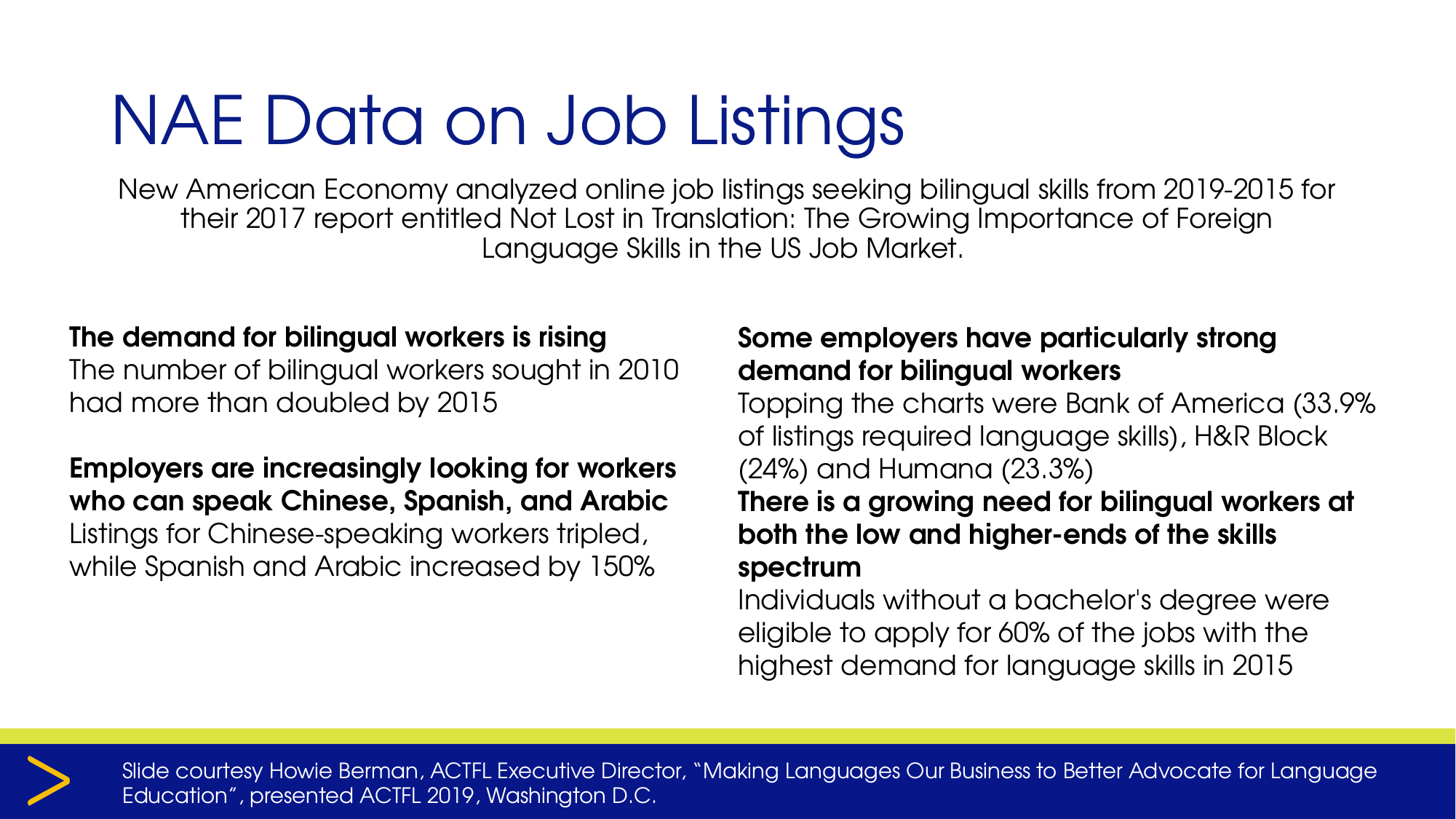

# NAE Data on Job Listings
New American Economy analyzed online job listings seeking bilingual skills from 2019-2015 for their 2017 report entitled Not Lost in Translation: The Growing Importance of Foreign Language Skills in the US Job Market.
The demand for bilingual workers is rising
The number of bilingual workers sought in 2010 had more than doubled by 2015

Employers are increasingly looking for workers who can speak Chinese, Spanish, and Arabic
Listings for Chinese-speaking workers tripled, while Spanish and Arabic increased by 150%
Some employers have particularly strong demand for bilingual workers
Topping the charts were Bank of America (33.9% of listings required language skills), H&R Block (24%) and Humana (23.3%)
There is a growing need for bilingual workers at both the low and higher-ends of the skills spectrum
Individuals without a bachelor's degree were eligible to apply for 60% of the jobs with the highest demand for language skills in 2015
Slide courtesy Howie Berman, ACTFL Executive Director, “Making Languages Our Business to Better Advocate for Language Education”, presented ACTFL 2019, Washington D.C.